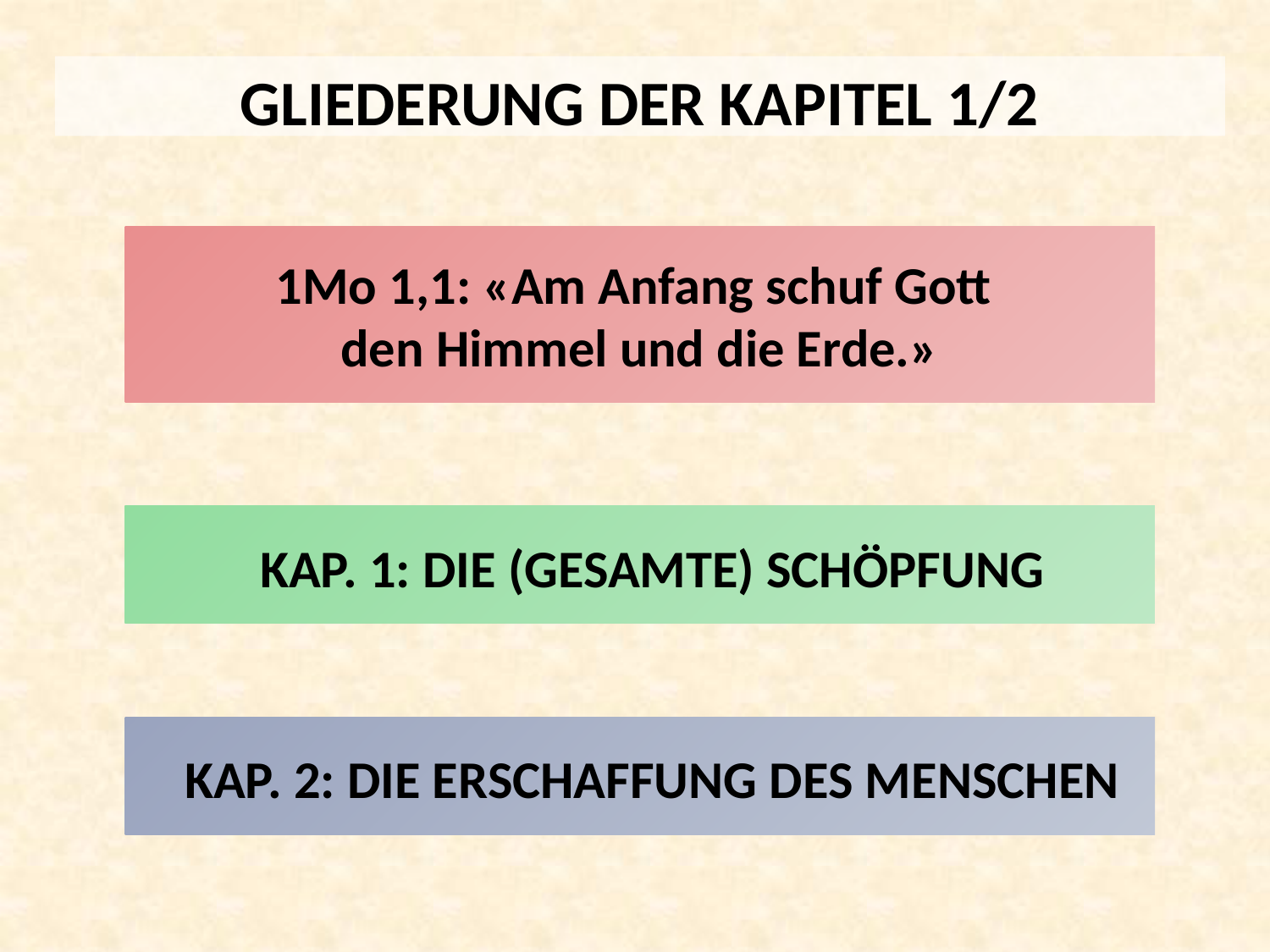

GLIEDERUNG DER KAPITEL 1/2
1Mo 1,1: «Am Anfang schuf Gott
den Himmel und die Erde.»
  KAP. 1: DIE (GESAMTE) SCHÖPFUNG
  KAP. 2: DIE ERSCHAFFUNG DES MENSCHEN